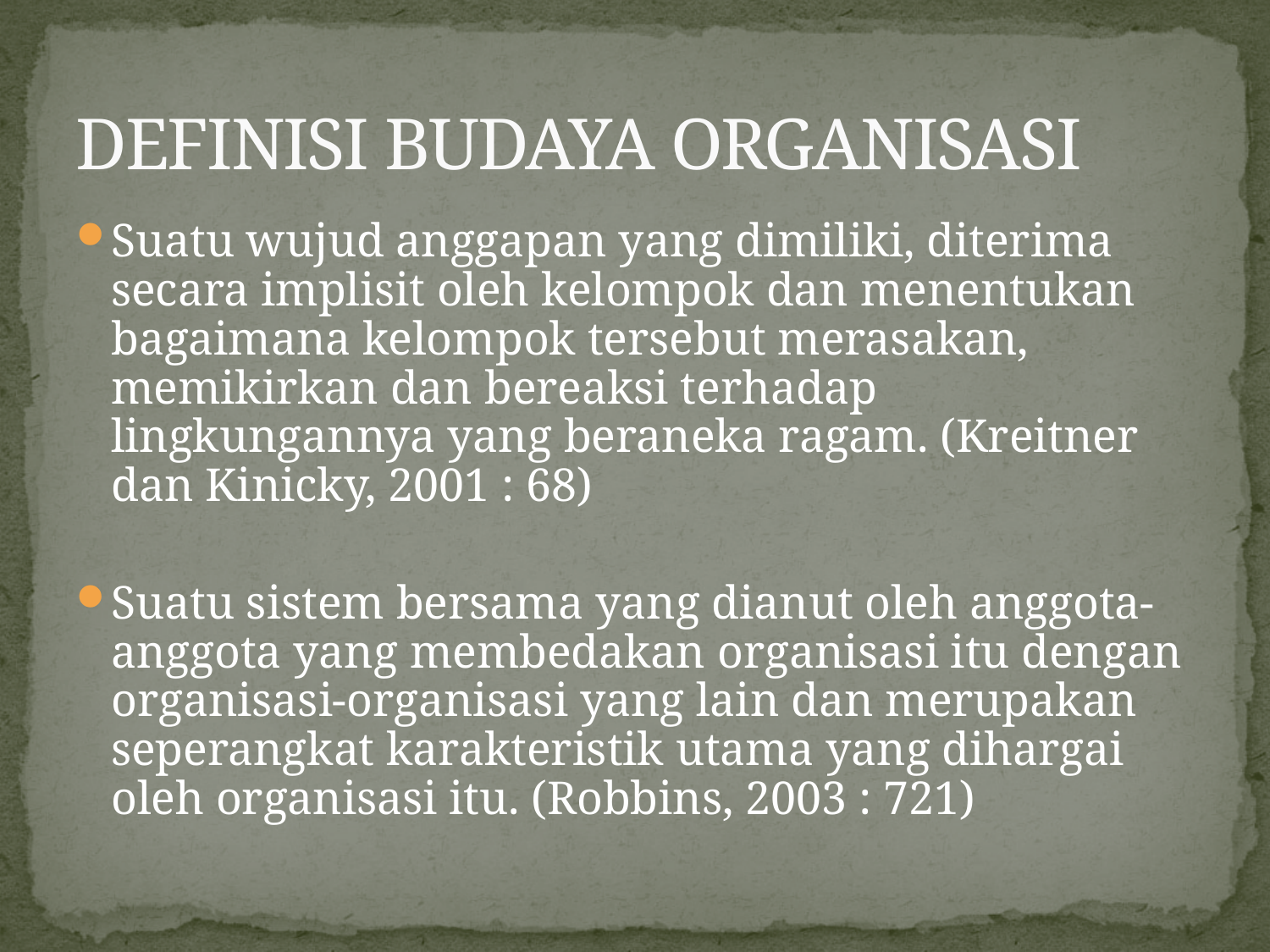

# DEFINISI BUDAYA ORGANISASI
Suatu wujud anggapan yang dimiliki, diterima secara implisit oleh kelompok dan menentukan bagaimana kelompok tersebut merasakan, memikirkan dan bereaksi terhadap lingkungannya yang beraneka ragam. (Kreitner dan Kinicky, 2001 : 68)

Suatu sistem bersama yang dianut oleh anggota-anggota yang membedakan organisasi itu dengan organisasi-organisasi yang lain dan merupakan seperangkat karakteristik utama yang dihargai oleh organisasi itu. (Robbins, 2003 : 721)